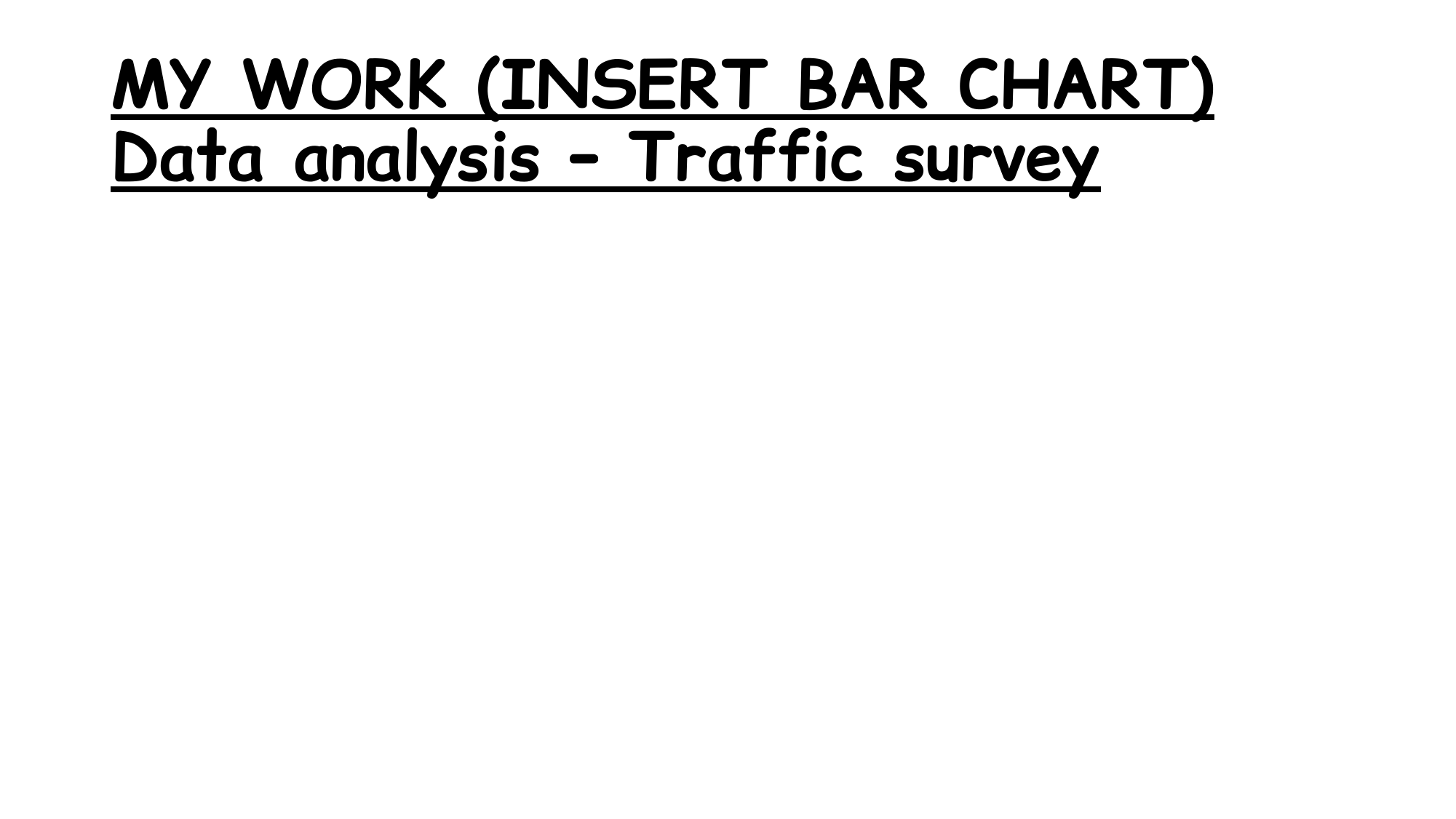

# MY WORK (INSERT BAR CHART) Data analysis – Traffic survey